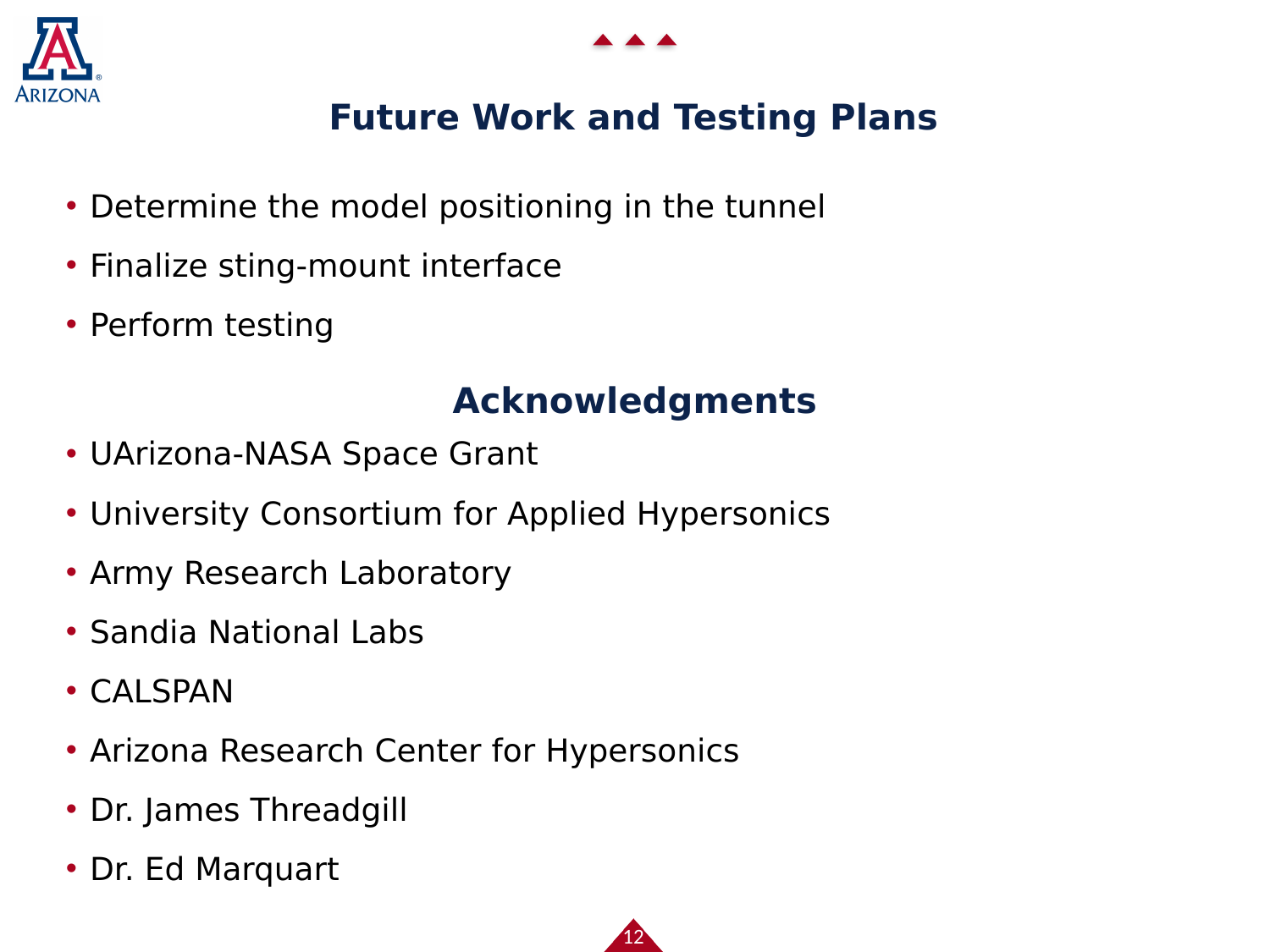

# Future Work and Testing Plans

Determine the model positioning in the tunnel
Finalize sting-mount interface
Perform testing
Acknowledgments

UArizona-NASA Space Grant
University Consortium for Applied Hypersonics
Army Research Laboratory
Sandia National Labs
CALSPAN
Arizona Research Center for Hypersonics
Dr. James Threadgill
Dr. Ed Marquart

12